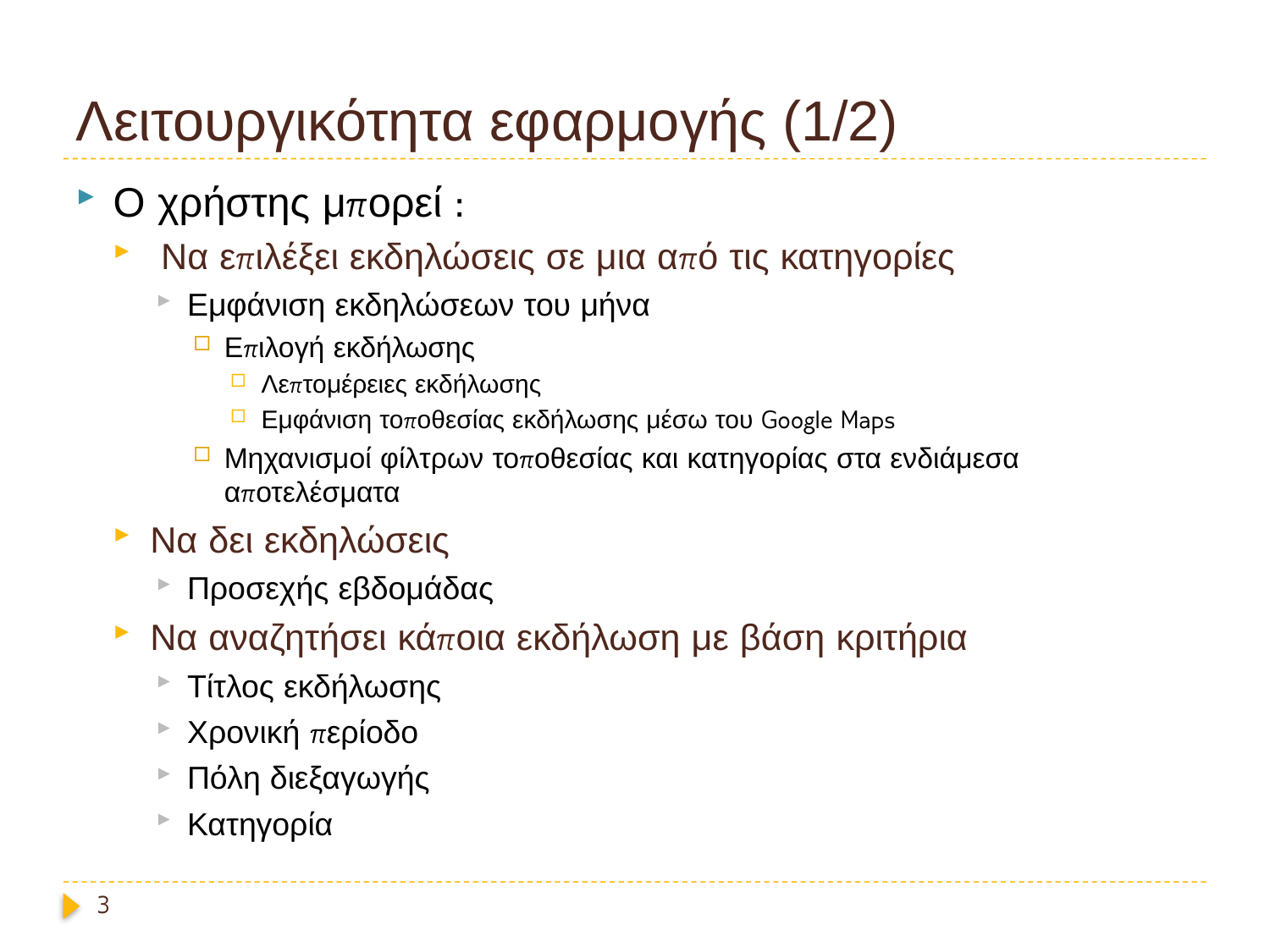

# Λειτουργικότητα εφαρμογής (1/2)
Ο χρήστης μπορεί :
 Να επιλέξει εκδηλώσεις σε μια από τις κατηγορίες
Εμφάνιση εκδηλώσεων του μήνα
Επιλογή εκδήλωσης
Λεπτομέρειες εκδήλωσης
Εμφάνιση τοποθεσίας εκδήλωσης μέσω του Google Maps
Μηχανισμοί φίλτρων τοποθεσίας και κατηγορίας στα ενδιάμεσα αποτελέσματα
Να δει εκδηλώσεις
Προσεχής εβδομάδας
Να αναζητήσει κάποια εκδήλωση με βάση κριτήρια
Τίτλος εκδήλωσης
Χρονική περίοδο
Πόλη διεξαγωγής
Κατηγορία

3